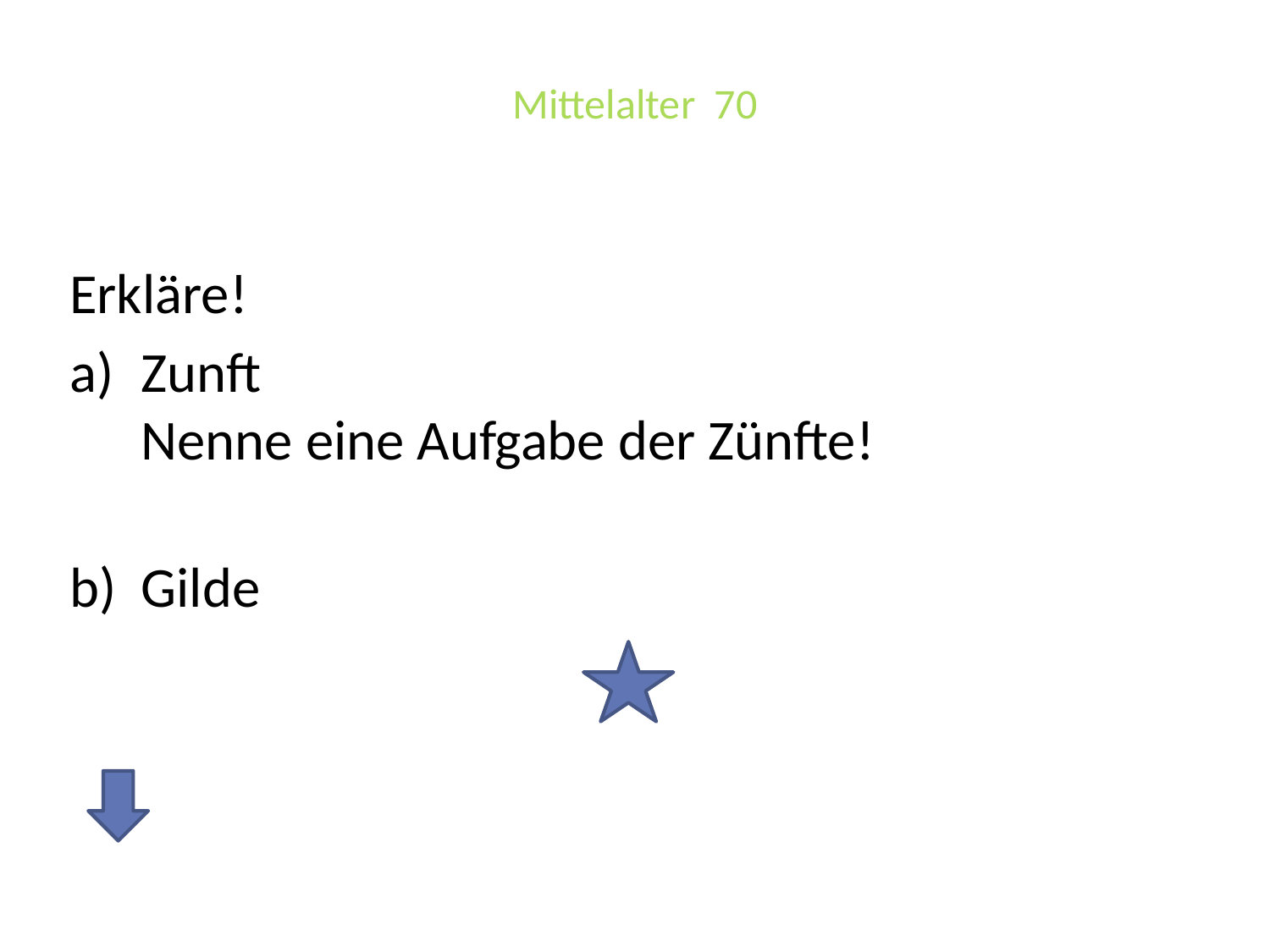

# Mittelalter  70
Erkläre!
Zunft
Nenne eine Aufgabe der Zünfte!
Gilde